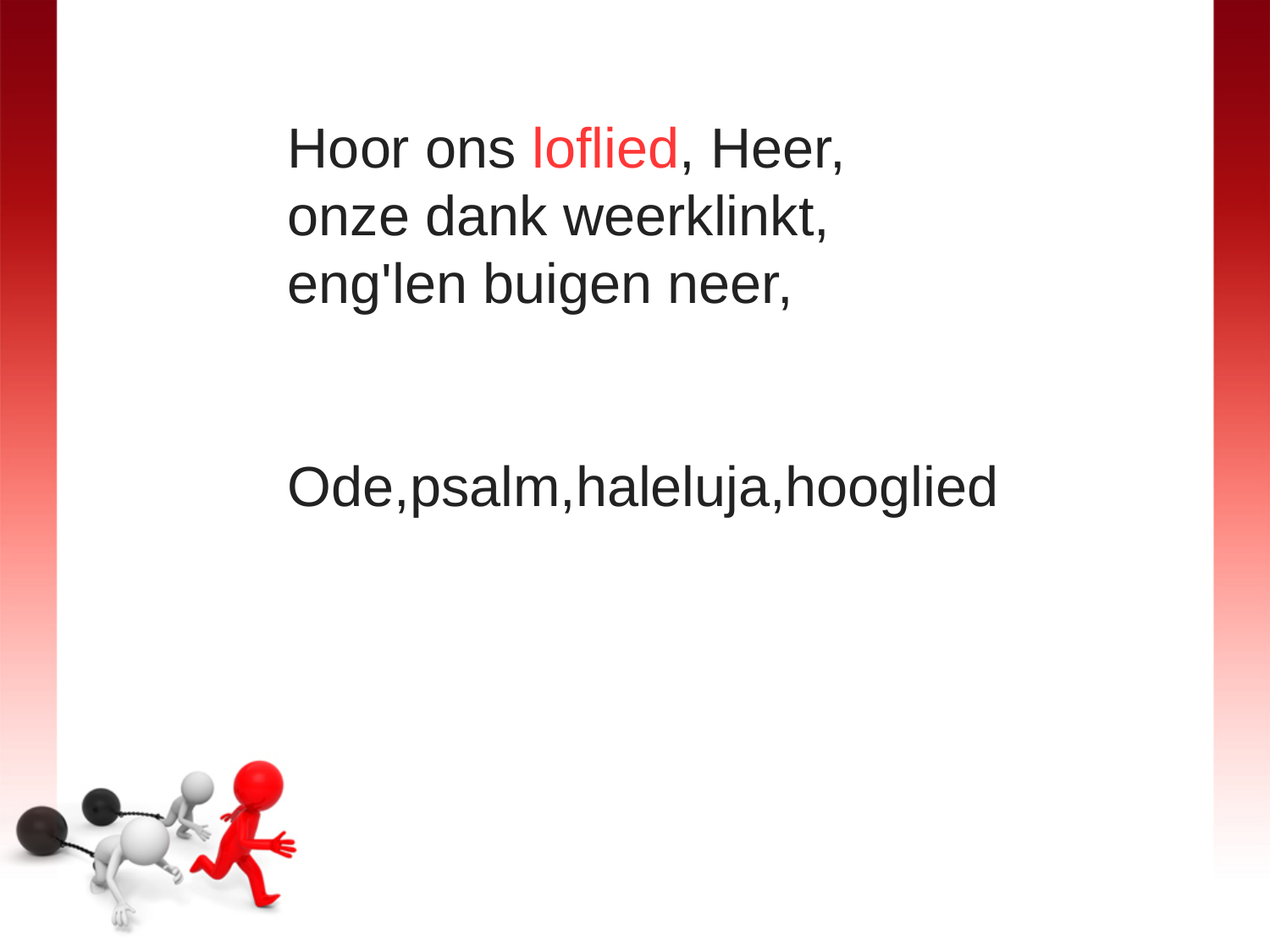

Hoor ons loflied, Heer,
onze dank weerklinkt,
eng'len buigen neer,

Ode,psalm,haleluja,hooglied